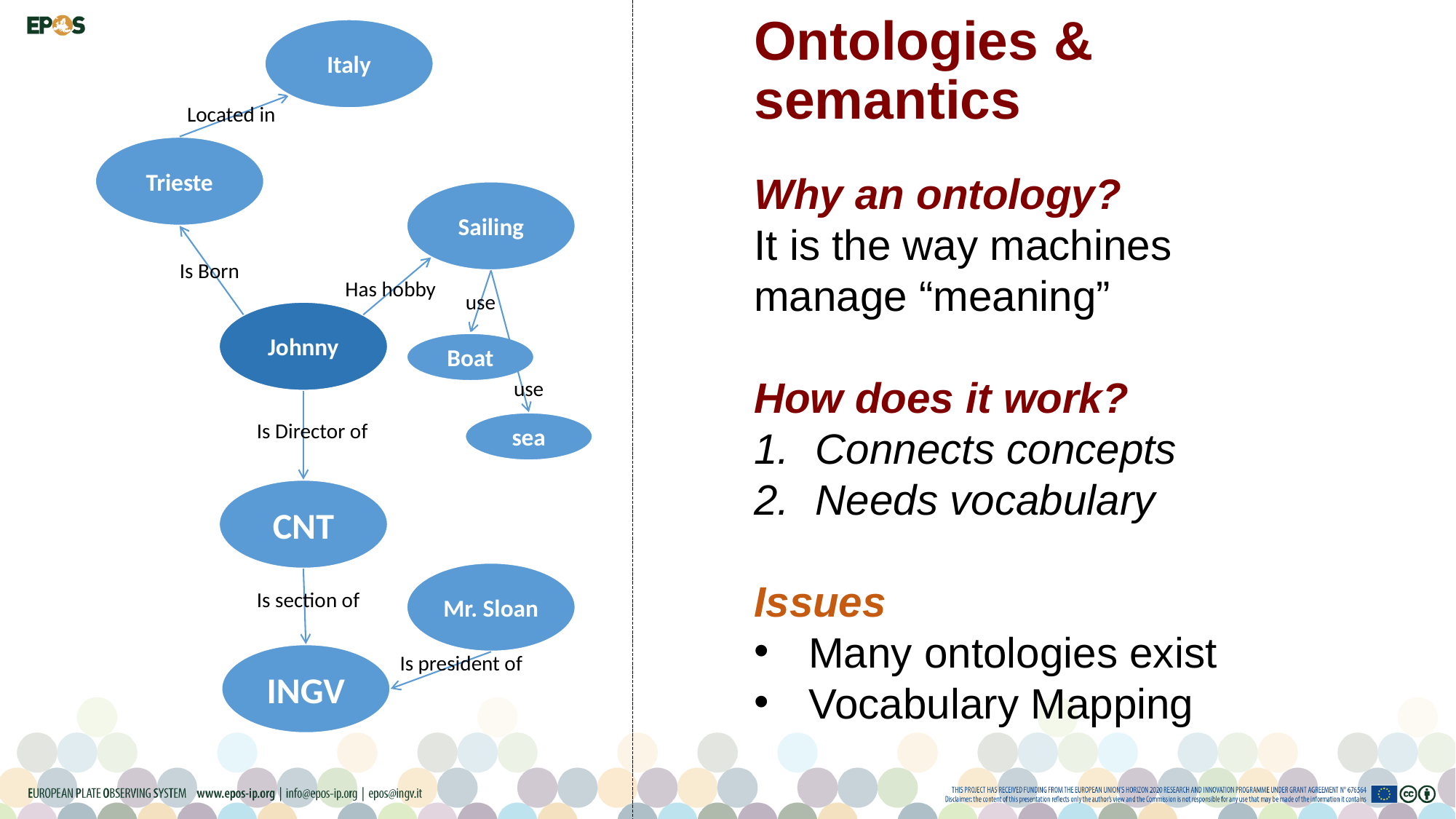

Italy
# Ontologies & semantics
Located in
Trieste
Why an ontology?
It is the way machines manage “meaning”

How does it work?
Connects concepts
Needs vocabulary

Issues
Many ontologies exist
Vocabulary Mapping

Sailing
Is Born
Has hobby
use
Johnny
Boat
use
Is Director of
sea
CNT
Mr. Sloan
Is section of
INGV
Is president of